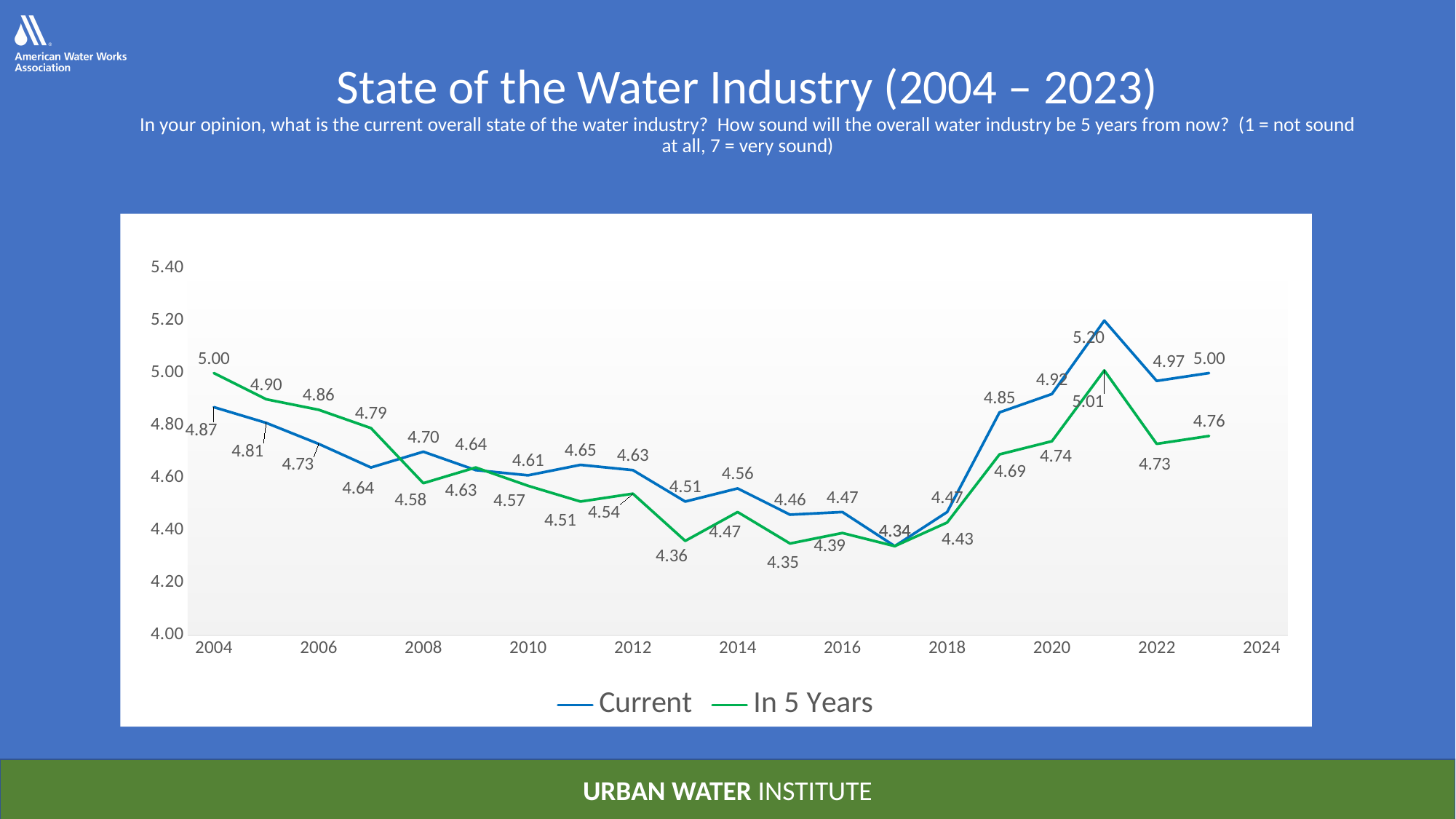

# State of the Water Industry (2004 – 2023) In your opinion, what is the current overall state of the water industry?  How sound will the overall water industry be 5 years from now?  (1 = not sound at all, 7 = very sound)

### Chart

| Category | Current | In 5 Years |
|---|---|---|
| 2004 | 4.87 | 5.0 |
|  | 4.81 | 4.9 |
| 2006 | 4.73 | 4.86 |
|  | 4.64 | 4.79 |
| 2008 | 4.7 | 4.58 |
|  | 4.63 | 4.64 |
| 2010 | 4.61 | 4.57 |
|  | 4.65 | 4.51 |
| 2012 | 4.63 | 4.54 |
|  | 4.51 | 4.36 |
| 2014 | 4.56 | 4.47 |
|  | 4.46 | 4.35 |
| 2016 | 4.47 | 4.39 |
|  | 4.34 | 4.34 |
| 2018 | 4.47 | 4.43 |
|  | 4.85 | 4.69 |
| 2020 | 4.92 | 4.74 |
|  | 5.2 | 5.01 |
| 2022 | 4.97 | 4.73 |
|  | 5.0 | 4.76 |
| 2024 | None | None |